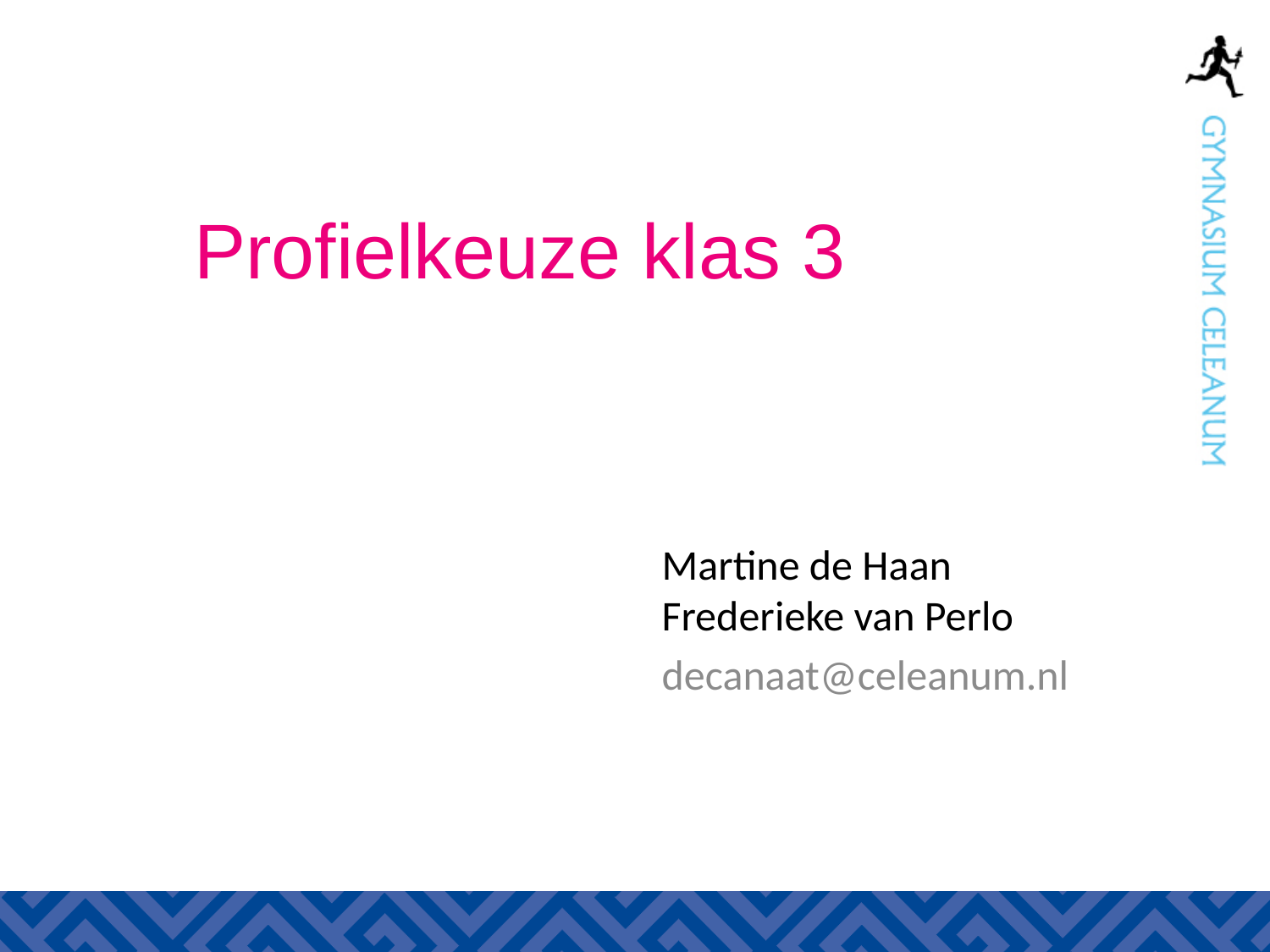

# Profielkeuze klas 3
Martine de Haan
Frederieke van Perlo
decanaat@celeanum.nl